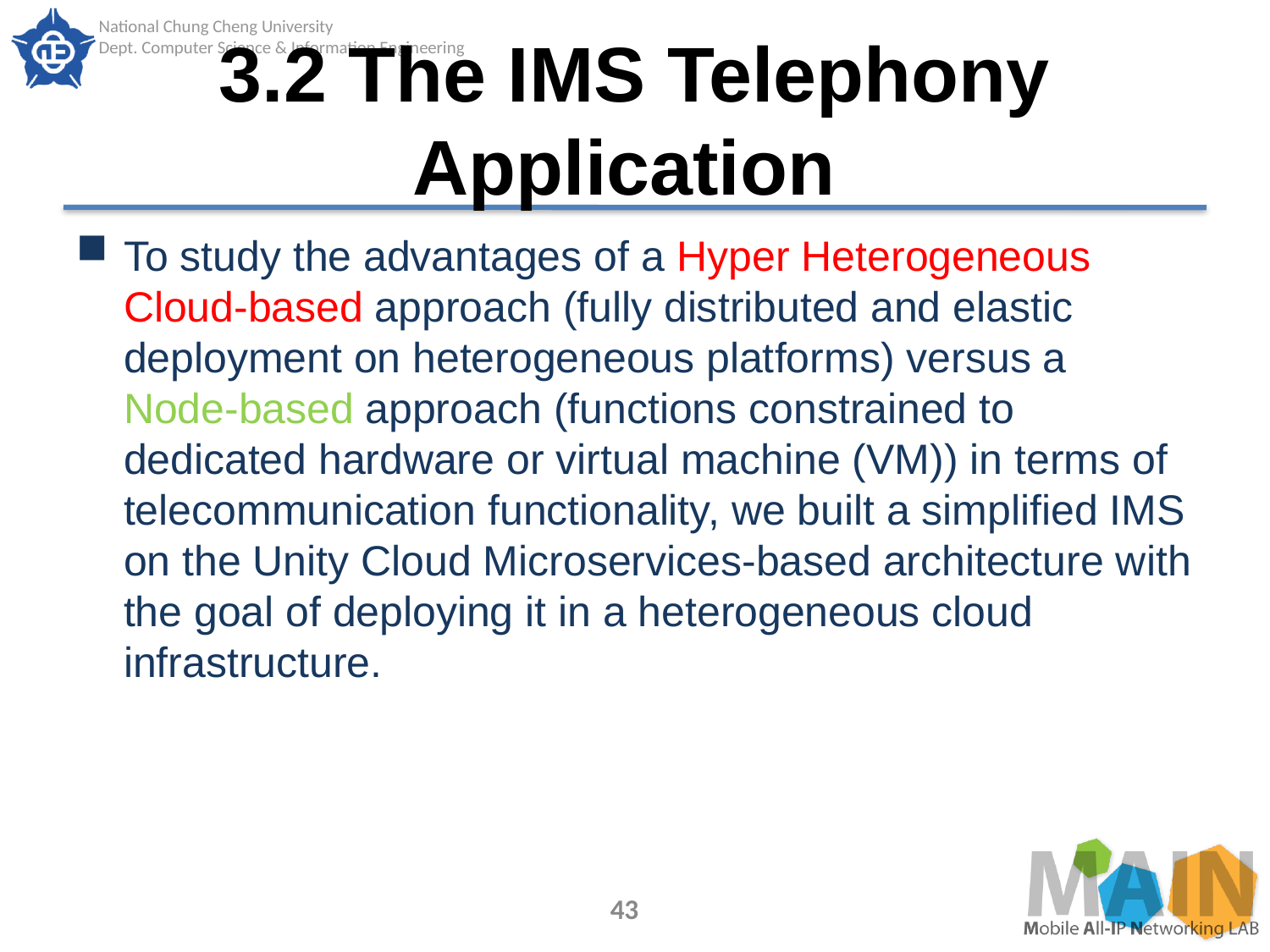

# 3.2 The IMS Telephony Application
To study the advantages of a Hyper Heterogeneous Cloud-based approach (fully distributed and elastic deployment on heterogeneous platforms) versus a Node-based approach (functions constrained to dedicated hardware or virtual machine (VM)) in terms of telecommunication functionality, we built a simplified IMS on the Unity Cloud Microservices-based architecture with the goal of deploying it in a heterogeneous cloud infrastructure.
43